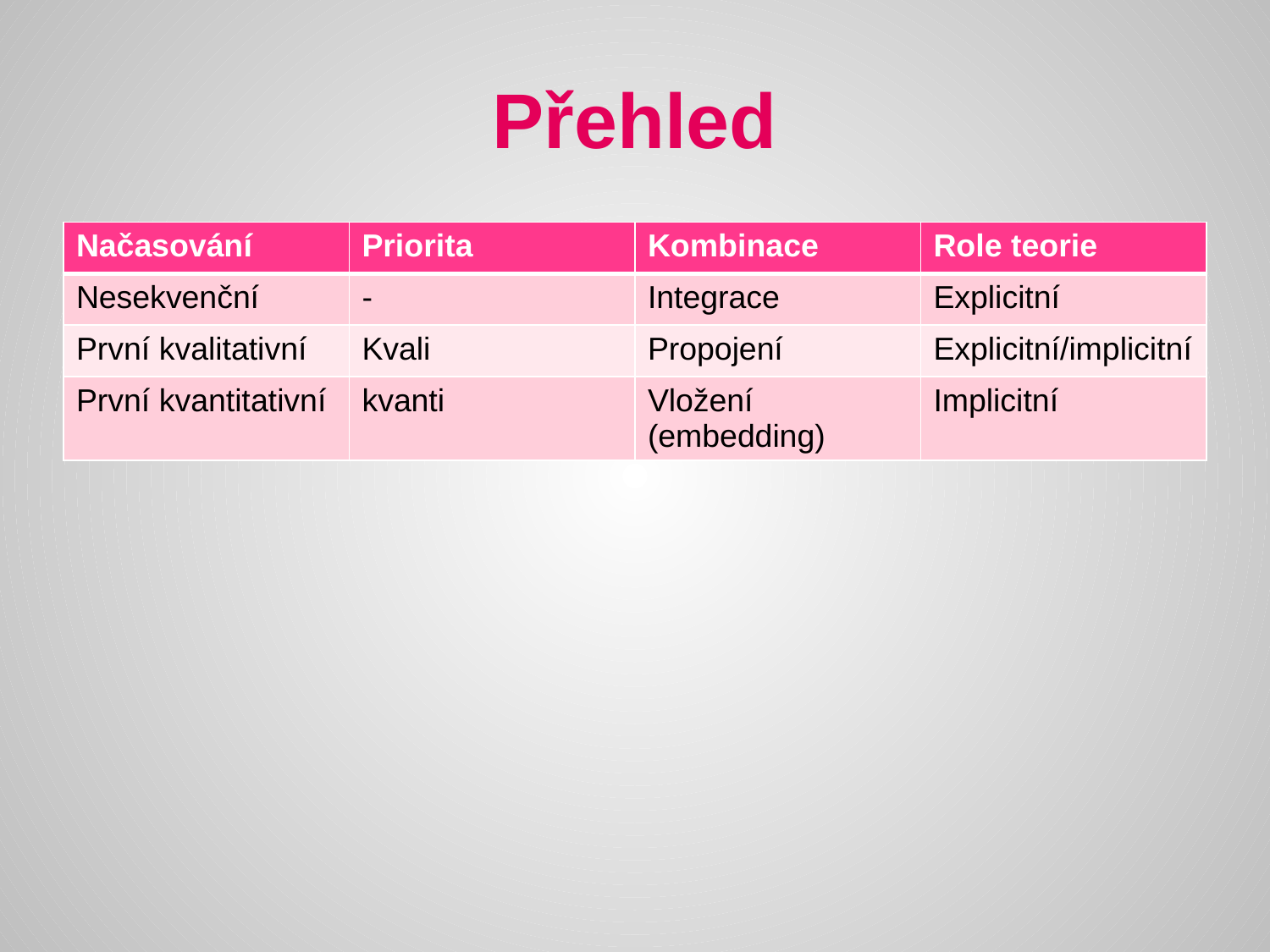

# Přehled
| Načasování | Priorita | Kombinace | Role teorie |
| --- | --- | --- | --- |
| Nesekvenční | - | Integrace | Explicitní |
| První kvalitativní | Kvali | Propojení | Explicitní/implicitní |
| První kvantitativní | kvanti | Vložení (embedding) | Implicitní |